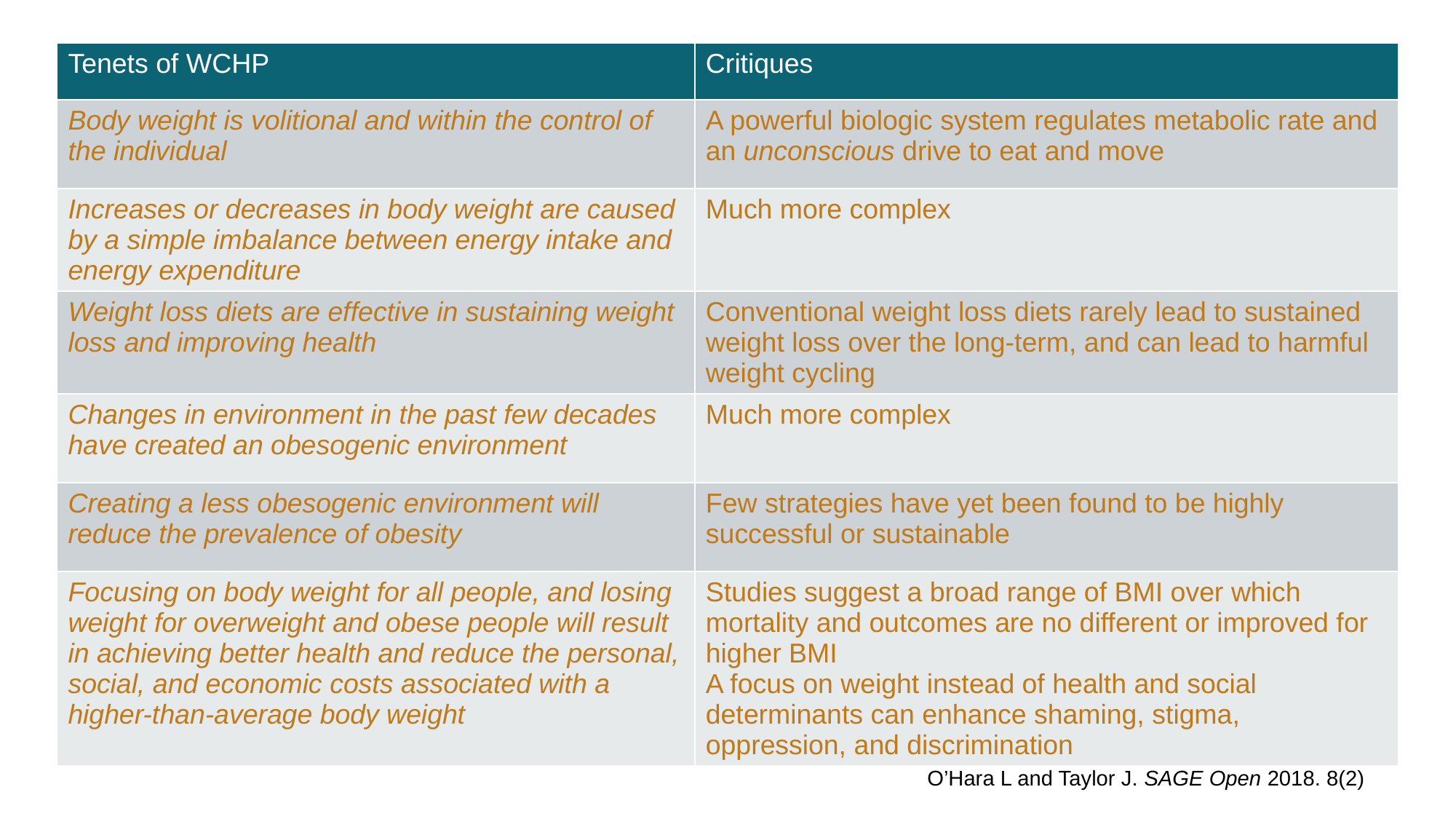

| Tenets of WCHP | Critiques |
| --- | --- |
| Body weight is volitional and within the control of the individual | A powerful biologic system regulates metabolic rate and an unconscious drive to eat and move |
| Increases or decreases in body weight are caused by a simple imbalance between energy intake and energy expenditure | Much more complex |
| Weight loss diets are effective in sustaining weight loss and improving health | Conventional weight loss diets rarely lead to sustained weight loss over the long-term, and can lead to harmful weight cycling |
| Changes in environment in the past few decades have created an obesogenic environment | Much more complex |
| Creating a less obesogenic environment will reduce the prevalence of obesity | Few strategies have yet been found to be highly successful or sustainable |
| Focusing on body weight for all people, and losing weight for overweight and obese people will result in achieving better health and reduce the personal, social, and economic costs associated with a higher-than-average body weight | Studies suggest a broad range of BMI over which mortality and outcomes are no different or improved for higher BMI A focus on weight instead of health and social determinants can enhance shaming, stigma, oppression, and discrimination |
O’Hara L and Taylor J. SAGE Open 2018. 8(2)